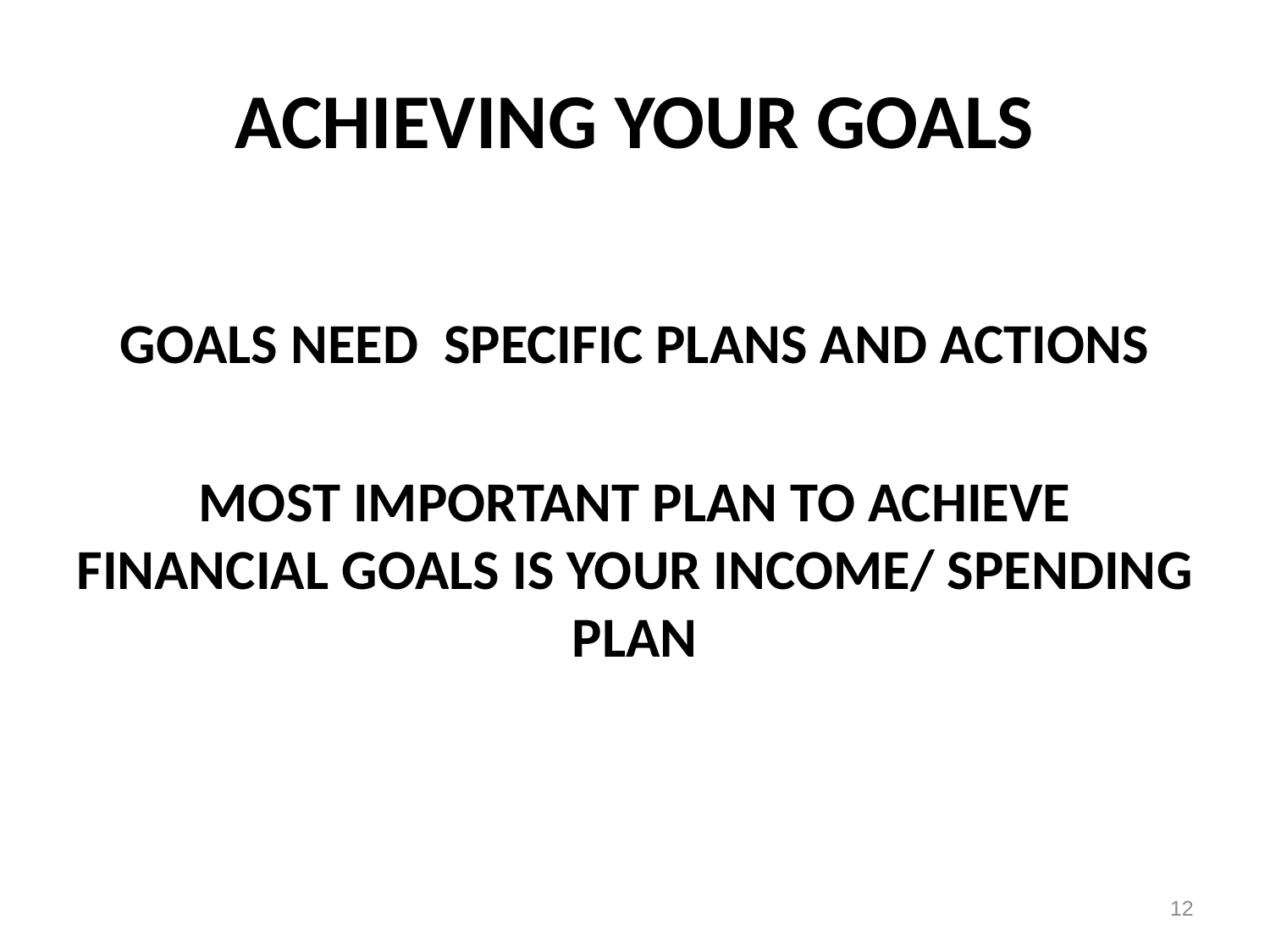

# ACHIEVING YOUR GOALS

GOALS NEED  SPECIFIC PLANS AND ACTIONS

MOST IMPORTANT PLAN TO ACHIEVE FINANCIAL GOALS IS YOUR INCOME/ SPENDING PLAN

12